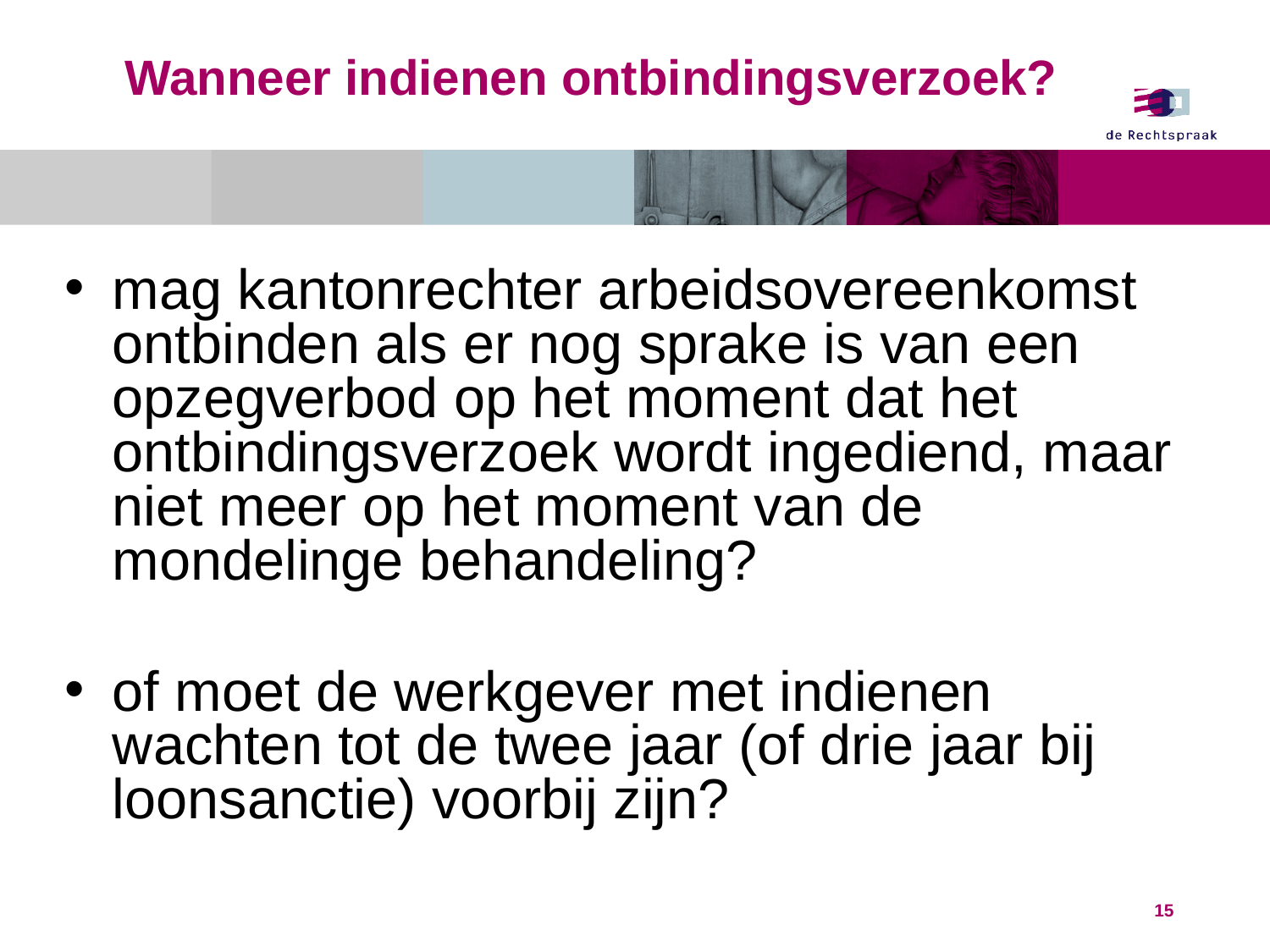

# Wanneer indienen ontbindingsverzoek?
mag kantonrechter arbeidsovereenkomst ontbinden als er nog sprake is van een opzegverbod op het moment dat het ontbindingsverzoek wordt ingediend, maar niet meer op het moment van de mondelinge behandeling?

of moet de werkgever met indienen wachten tot de twee jaar (of drie jaar bij loonsanctie) voorbij zijn?

15